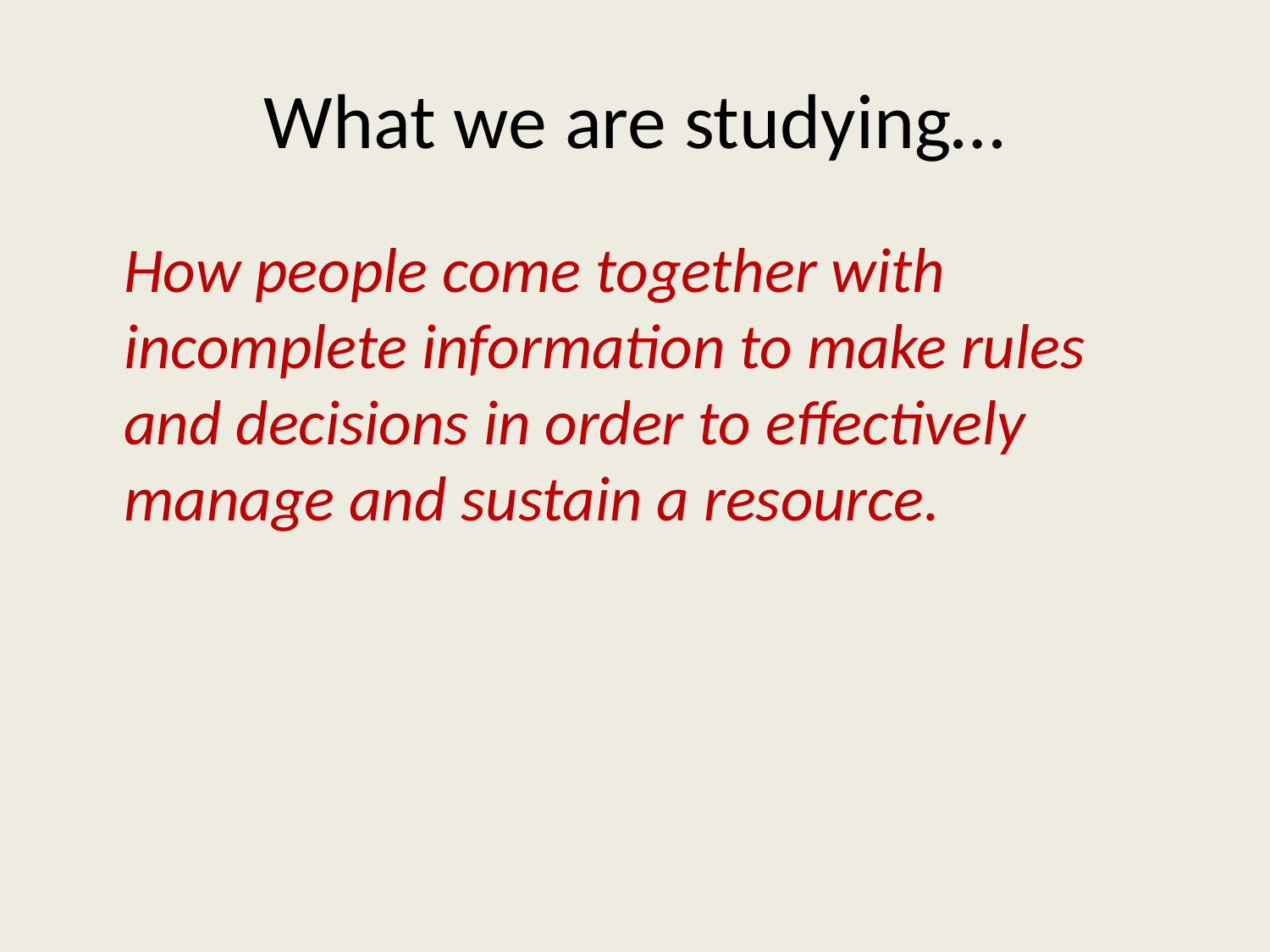

# What we are studying…
	How people come together with incomplete information to make rules and decisions in order to effectively manage and sustain a resource.